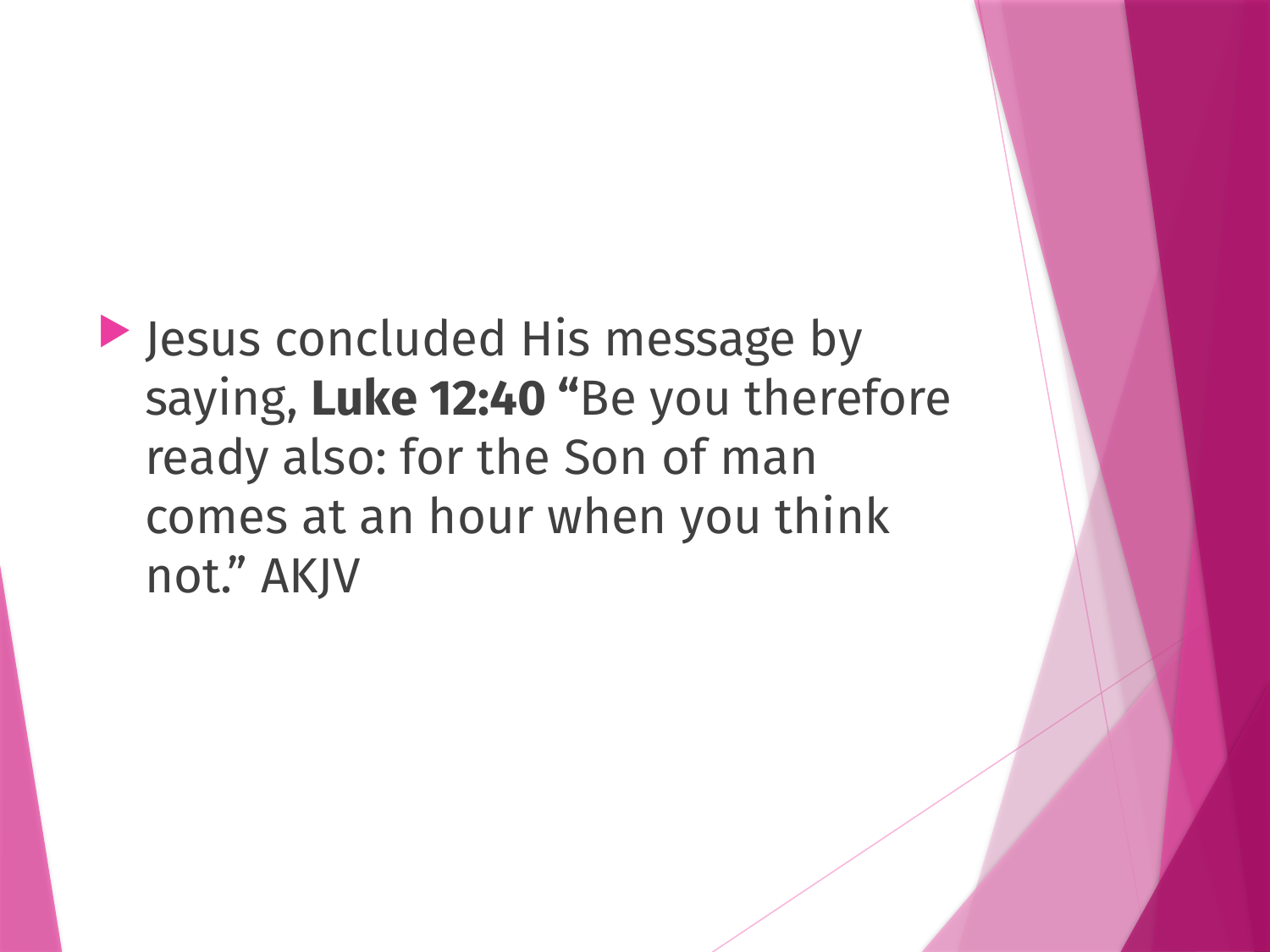

#
Jesus concluded His message by saying, Luke 12:40 “Be you therefore ready also: for the Son of man comes at an hour when you think not.” AKJV